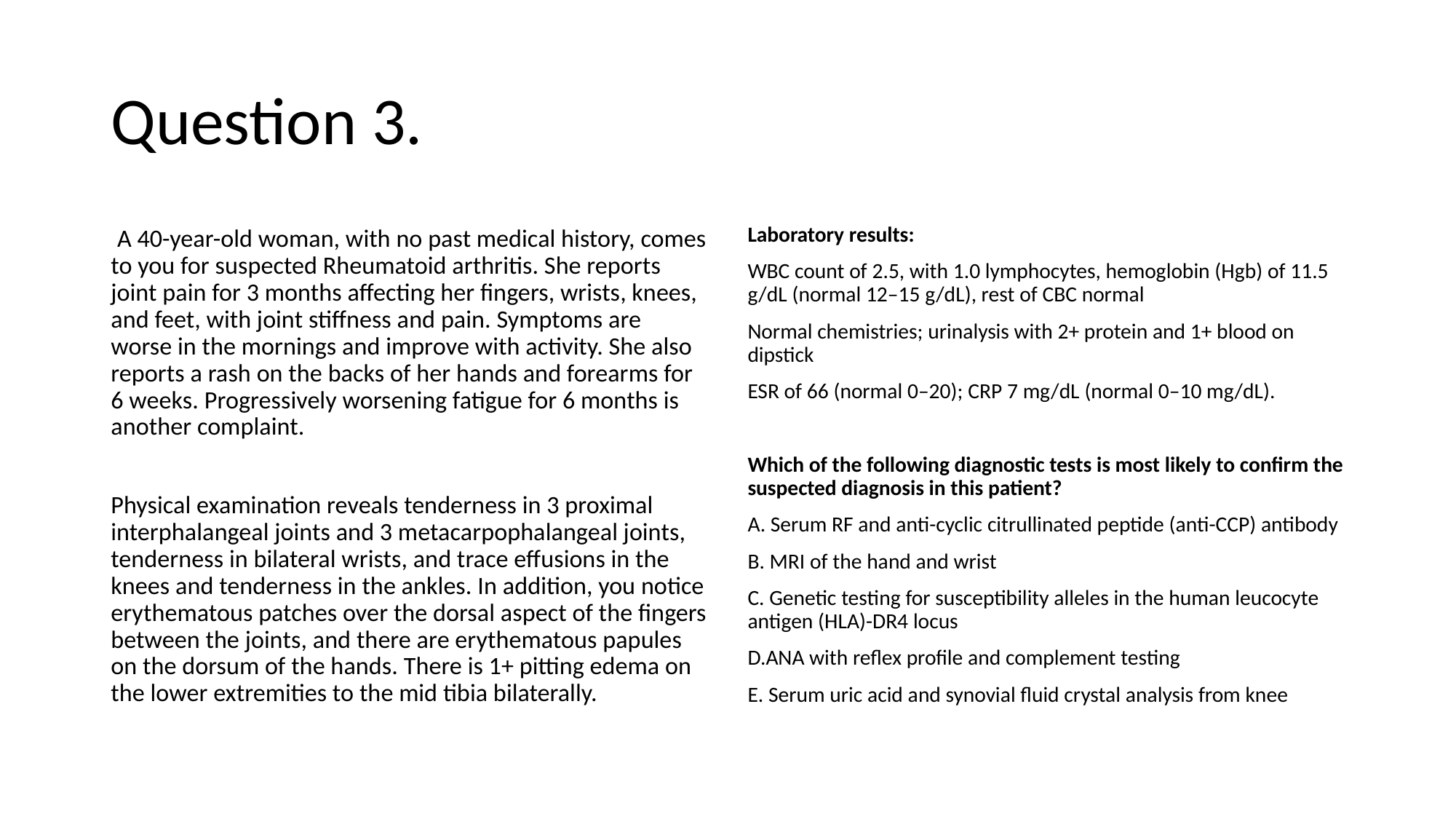

# Question 3.
 A 40-year-old woman, with no past medical history, comes to you for suspected Rheumatoid arthritis. She reports joint pain for 3 months affecting her fingers, wrists, knees, and feet, with joint stiffness and pain. Symptoms are worse in the mornings and improve with activity. She also reports a rash on the backs of her hands and forearms for 6 weeks. Progressively worsening fatigue for 6 months is another complaint.

Physical examination reveals tenderness in 3 proximal interphalangeal joints and 3 metacarpophalangeal joints, tenderness in bilateral wrists, and trace effusions in the knees and tenderness in the ankles. In addition, you notice erythematous patches over the dorsal aspect of the fingers between the joints, and there are erythematous papules on the dorsum of the hands. There is 1+ pitting edema on the lower extremities to the mid tibia bilaterally.

Laboratory results:
WBC count of 2.5, with 1.0 lymphocytes, hemoglobin (Hgb) of 11.5 g/dL (normal 12–15 g/dL), rest of CBC normal
Normal chemistries; urinalysis with 2+ protein and 1+ blood on dipstick
ESR of 66 (normal 0–20); CRP 7 mg/dL (normal 0–10 mg/dL).

Which of the following diagnostic tests is most likely to confirm the suspected diagnosis in this patient?
A. Serum RF and anti-cyclic citrullinated peptide (anti-CCP) antibody
B. MRI of the hand and wrist
C. Genetic testing for susceptibility alleles in the human leucocyte antigen (HLA)-DR4 locus
D.ANA with reflex profile and complement testing
E. Serum uric acid and synovial fluid crystal analysis from knee